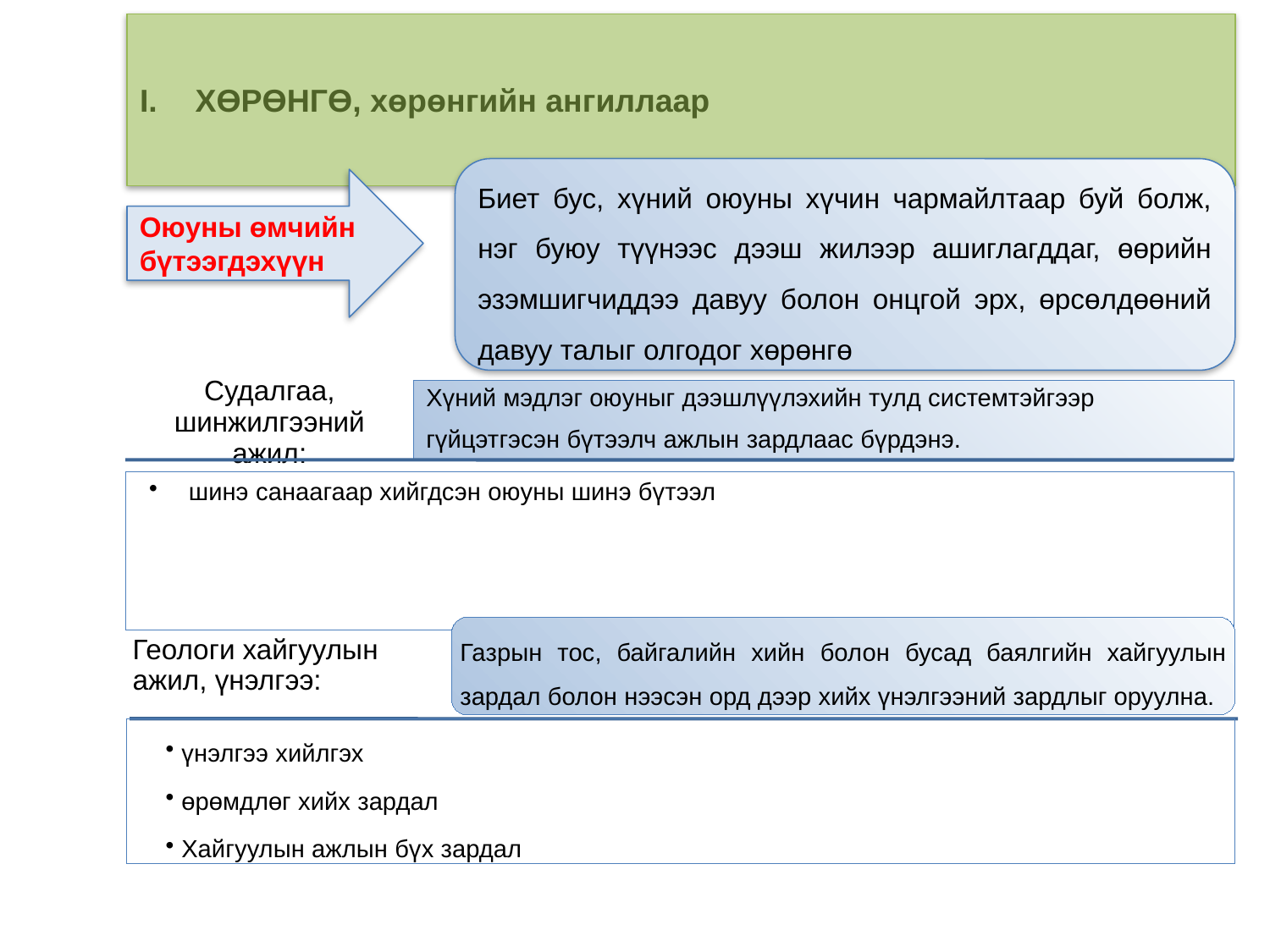

# ХӨРӨНГӨ, хөрөнгийн ангиллаар
Биет бус, хүний оюуны хүчин чармайлтаар буй болж, нэг буюу түүнээс дээш жилээр ашиглагддаг, өөрийн эзэмшигчиддээ давуу болон онцгой эрх, өрсөлдөөний давуу талыг олгодог хөрөнгө
Оюуны өмчийн бүтээгдэхүүн
Судалгаа, шинжилгээний ажил:
Хүний мэдлэг оюуныг дээшлүүлэхийн тулд системтэйгээр гүйцэтгэсэн бүтээлч ажлын зардлаас бүрдэнэ.
шинэ санаагаар хийгдсэн оюуны шинэ бүтээл
Газрын тос, байгалийн хийн болон бусад баялгийн хайгуулын зардал болон нээсэн орд дээр хийх үнэлгээний зардлыг оруулна.
Геологи хайгуулын ажил, үнэлгээ:
үнэлгээ хийлгэх
өрөмдлөг хийх зардал
Хайгуулын ажлын бүх зардал